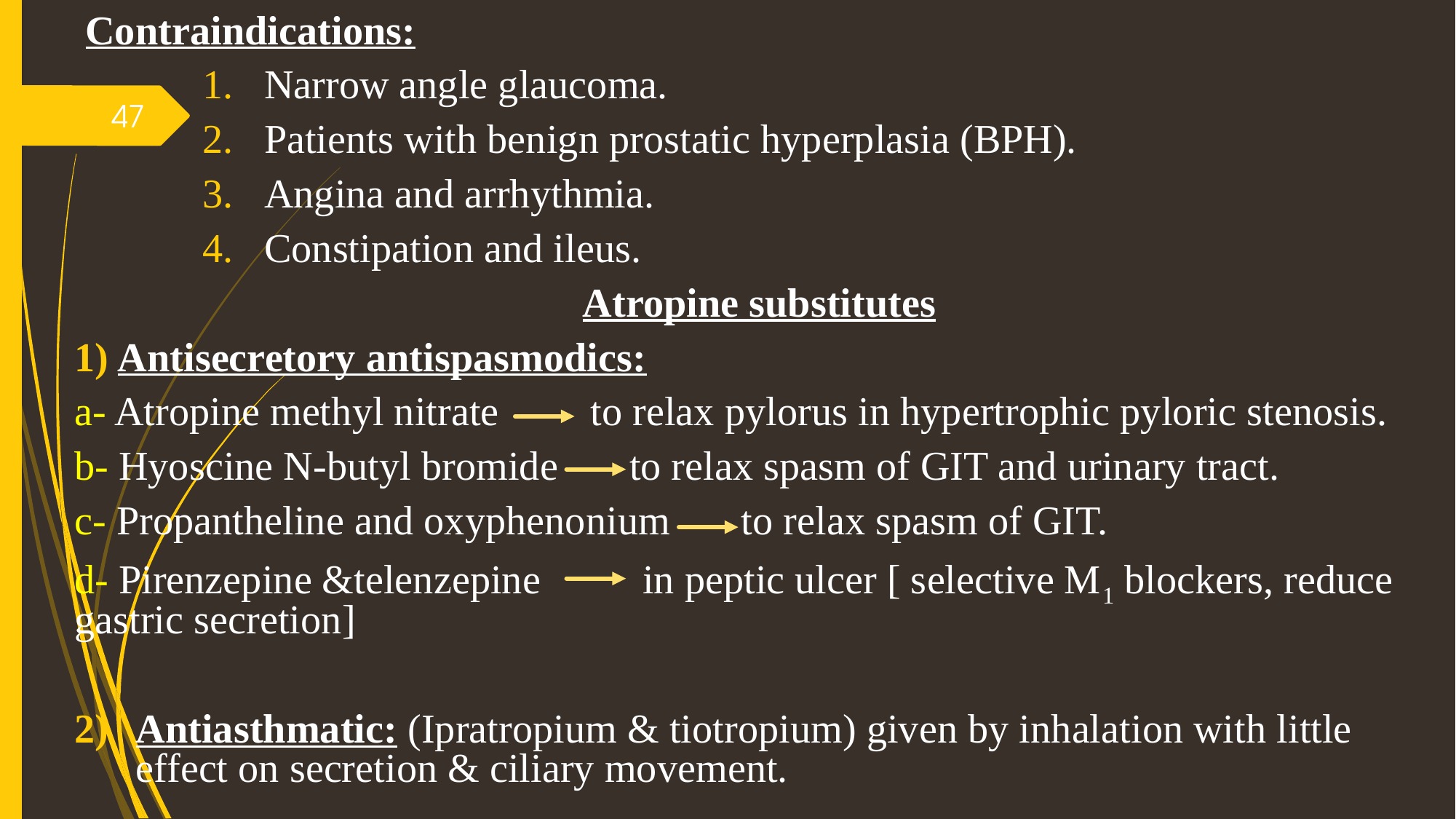

Contraindications:
Narrow angle glaucoma.
Patients with benign prostatic hyperplasia (BPH).
Angina and arrhythmia.
Constipation and ileus.
Atropine substitutes
Antisecretory antispasmodics:
a- Atropine methyl nitrate         to relax pylorus in hypertrophic pyloric stenosis.
b- Hyoscine N-butyl bromide       to relax spasm of GIT and urinary tract.
c- Propantheline and oxyphenonium       to relax spasm of GIT.
d- Pirenzepine &telenzepine          in peptic ulcer [ selective M1 blockers, reduce gastric secretion]

Antiasthmatic: (Ipratropium & tiotropium) given by inhalation with little effect on secretion & ciliary movement.

47